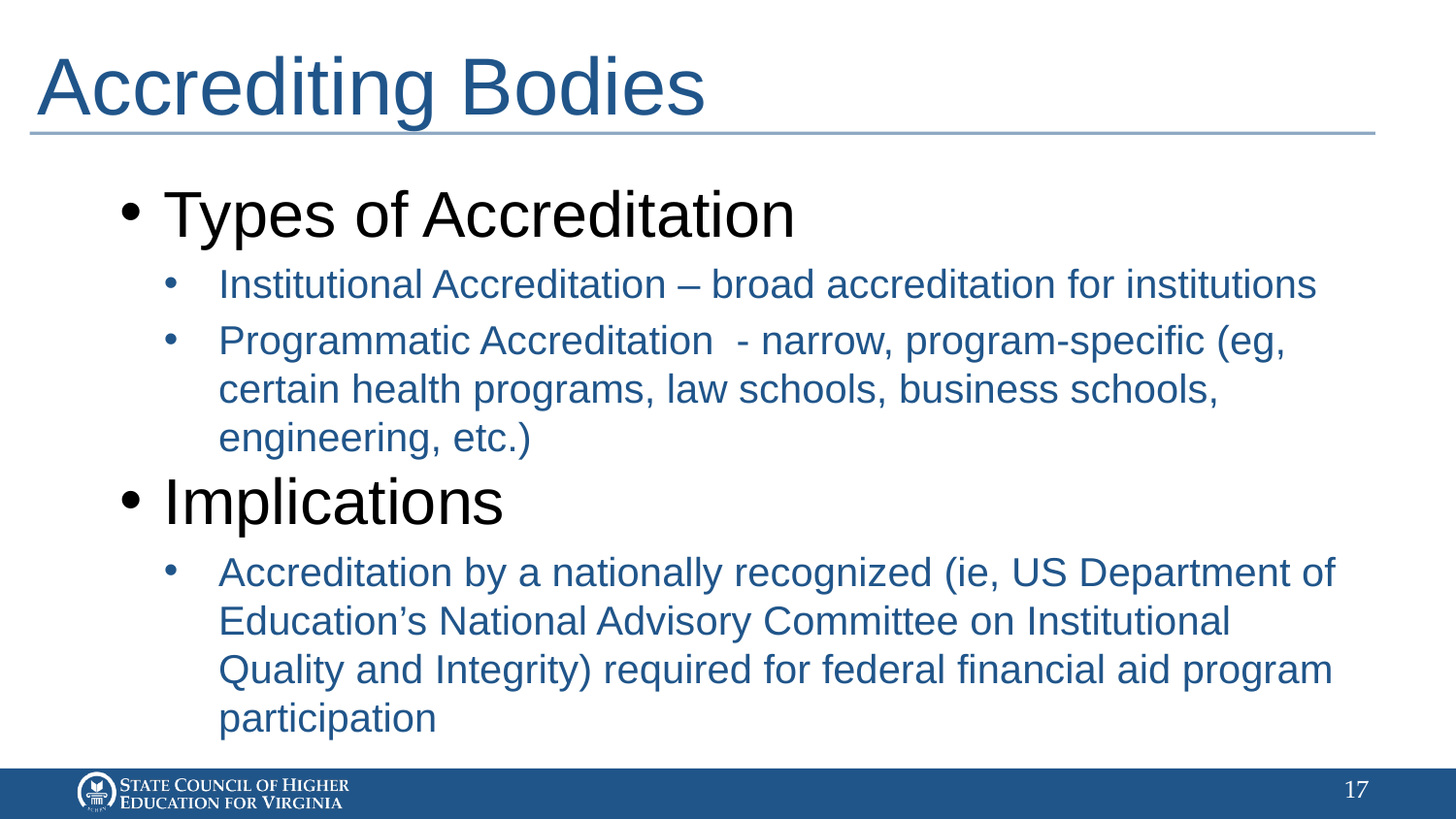

# Accrediting Bodies
Types of Accreditation
Institutional Accreditation – broad accreditation for institutions
Programmatic Accreditation  - narrow, program-specific (eg, certain health programs, law schools, business schools, engineering, etc.)
Implications
Accreditation by a nationally recognized (ie, US Department of Education’s National Advisory Committee on Institutional Quality and Integrity) required for federal financial aid program participation

17